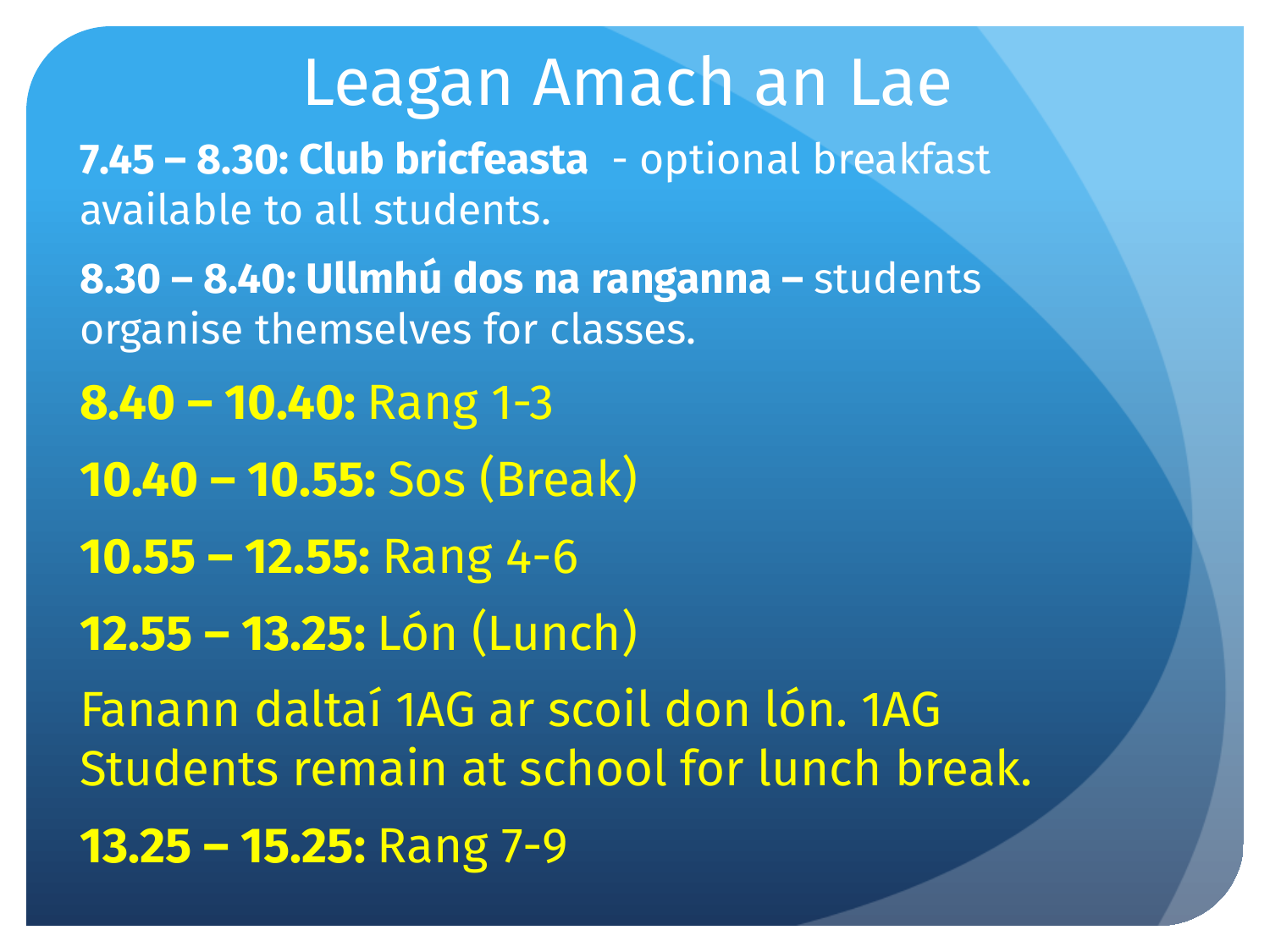

# Leagan Amach an Lae
7.45 – 8.30: Club bricfeasta  - optional breakfast available to all students.
8.30 – 8.40: Ullmhú dos na ranganna – students organise themselves for classes.
8.40 – 10.40: Rang 1-3
10.40 – 10.55: Sos (Break)
10.55 – 12.55: Rang 4-6
12.55 – 13.25: Lón (Lunch)
Fanann daltaí 1AG ar scoil don lón. 1AG Students remain at school for lunch break.
13.25 – 15.25: Rang 7-9